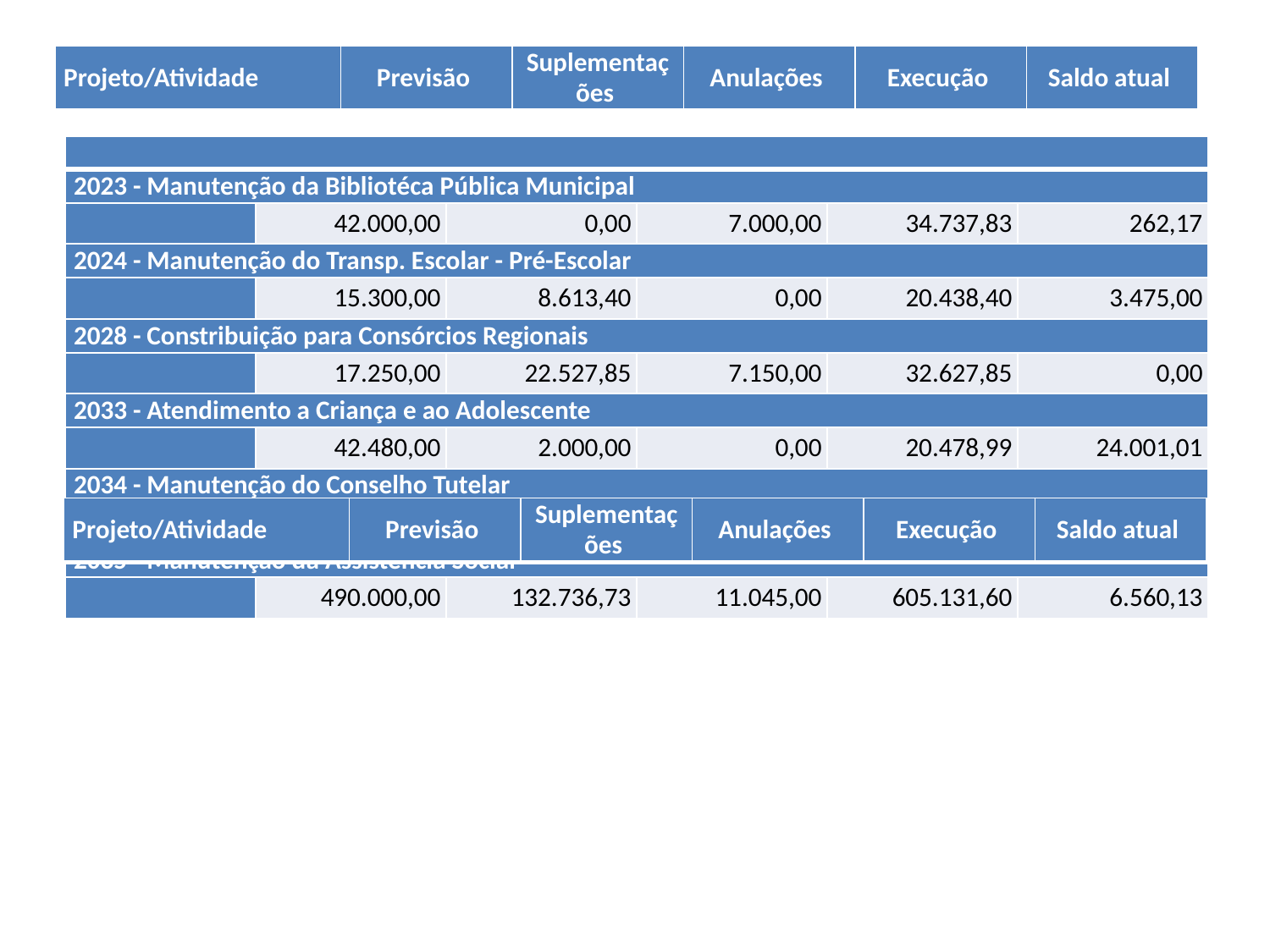

| Projeto/Atividade | Previsão | Suplementações | Anulações | Execução | Saldo atual |
| --- | --- | --- | --- | --- | --- |
|  |  |  |  |  |  |
| --- | --- | --- | --- | --- | --- |
| 2023 - Manutenção da Bibliotéca Pública Municipal |  |  |  |  |  |
|  | 42.000,00 | 0,00 | 7.000,00 | 34.737,83 | 262,17 |
| 2024 - Manutenção do Transp. Escolar - Pré-Escolar |  |  |  |  |  |
|  | 15.300,00 | 8.613,40 | 0,00 | 20.438,40 | 3.475,00 |
| 2028 - Constribuição para Consórcios Regionais |  |  |  |  |  |
|  | 17.250,00 | 22.527,85 | 7.150,00 | 32.627,85 | 0,00 |
| 2033 - Atendimento a Criança e ao Adolescente |  |  |  |  |  |
|  | 42.480,00 | 2.000,00 | 0,00 | 20.478,99 | 24.001,01 |
| 2034 - Manutenção do Conselho Tutelar |  |  |  |  |  |
|  | 44.000,00 | 7.949,95 | 0,00 | 51.781,21 | 168,74 |
| 2035 - Manutenção da Assistencia Social |  |  |  |  |  |
|  | 490.000,00 | 132.736,73 | 11.045,00 | 605.131,60 | 6.560,13 |
#
| Projeto/Atividade | Previsão | Suplementações | Anulações | Execução | Saldo atual |
| --- | --- | --- | --- | --- | --- |